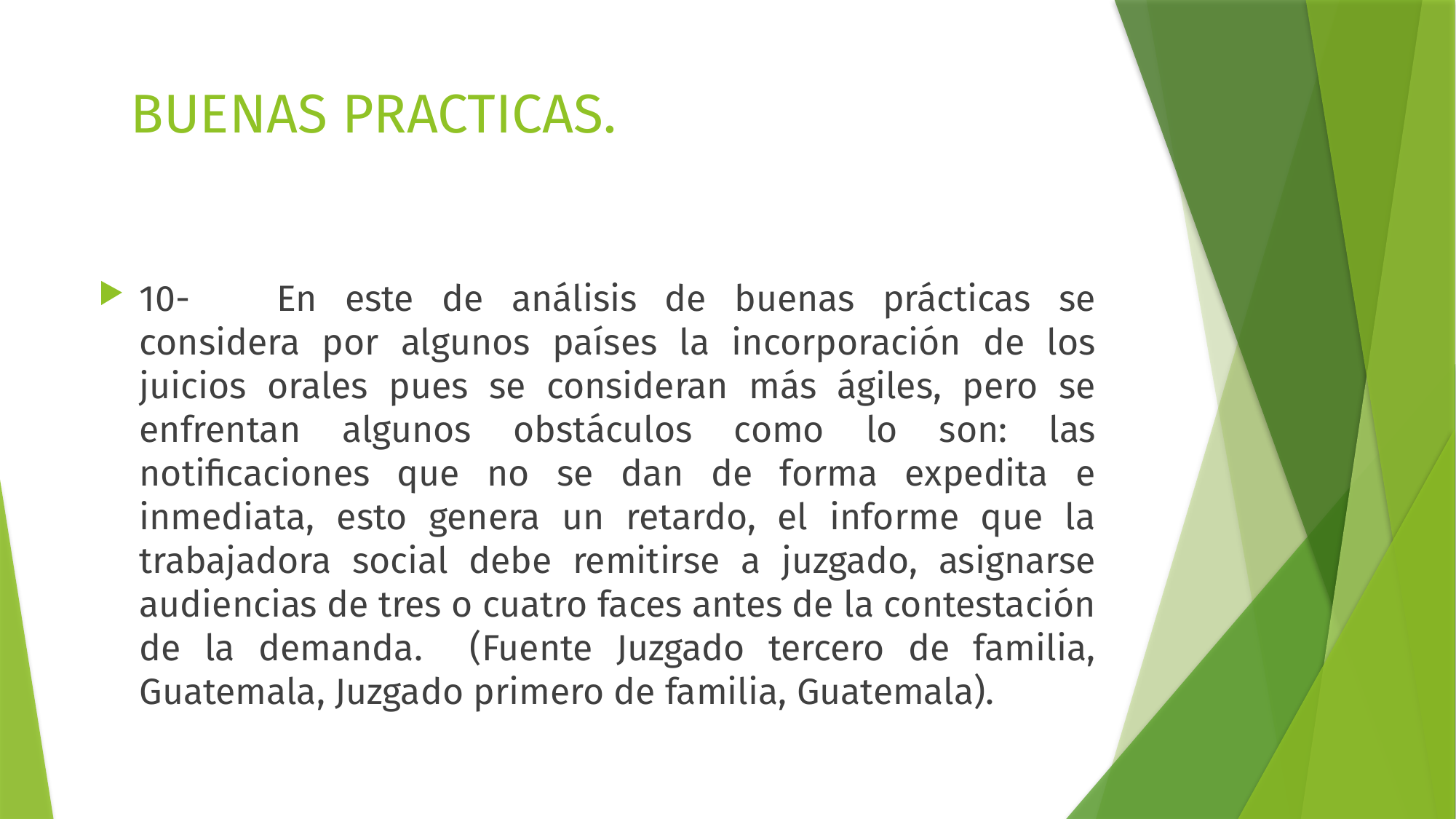

# BUENAS PRACTICAS.

10-	 En este de análisis de buenas prácticas se considera por algunos países la incorporación de los juicios orales pues se consideran más ágiles, pero se enfrentan algunos obstáculos como lo son: las notificaciones que no se dan de forma expedita e inmediata, esto genera un retardo, el informe que la trabajadora social debe remitirse a juzgado, asignarse audiencias de tres o cuatro faces antes de la contestación de la demanda.  (Fuente Juzgado tercero de familia, Guatemala, Juzgado primero de familia, Guatemala).